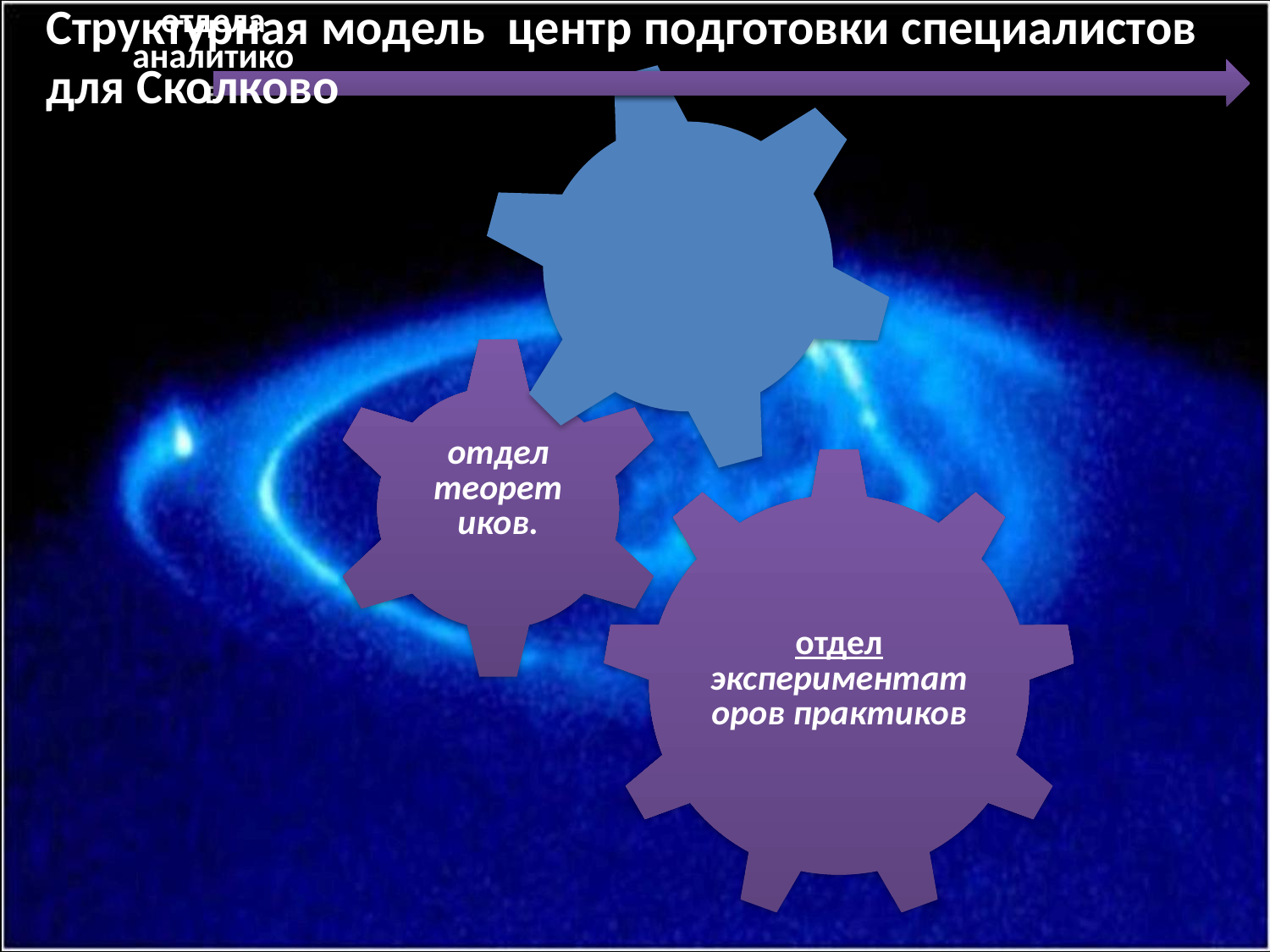

Структурная модель  центр подготовки специалистов  для Сколково
отдел экспериментаторов практиков
отдел теоретиков.